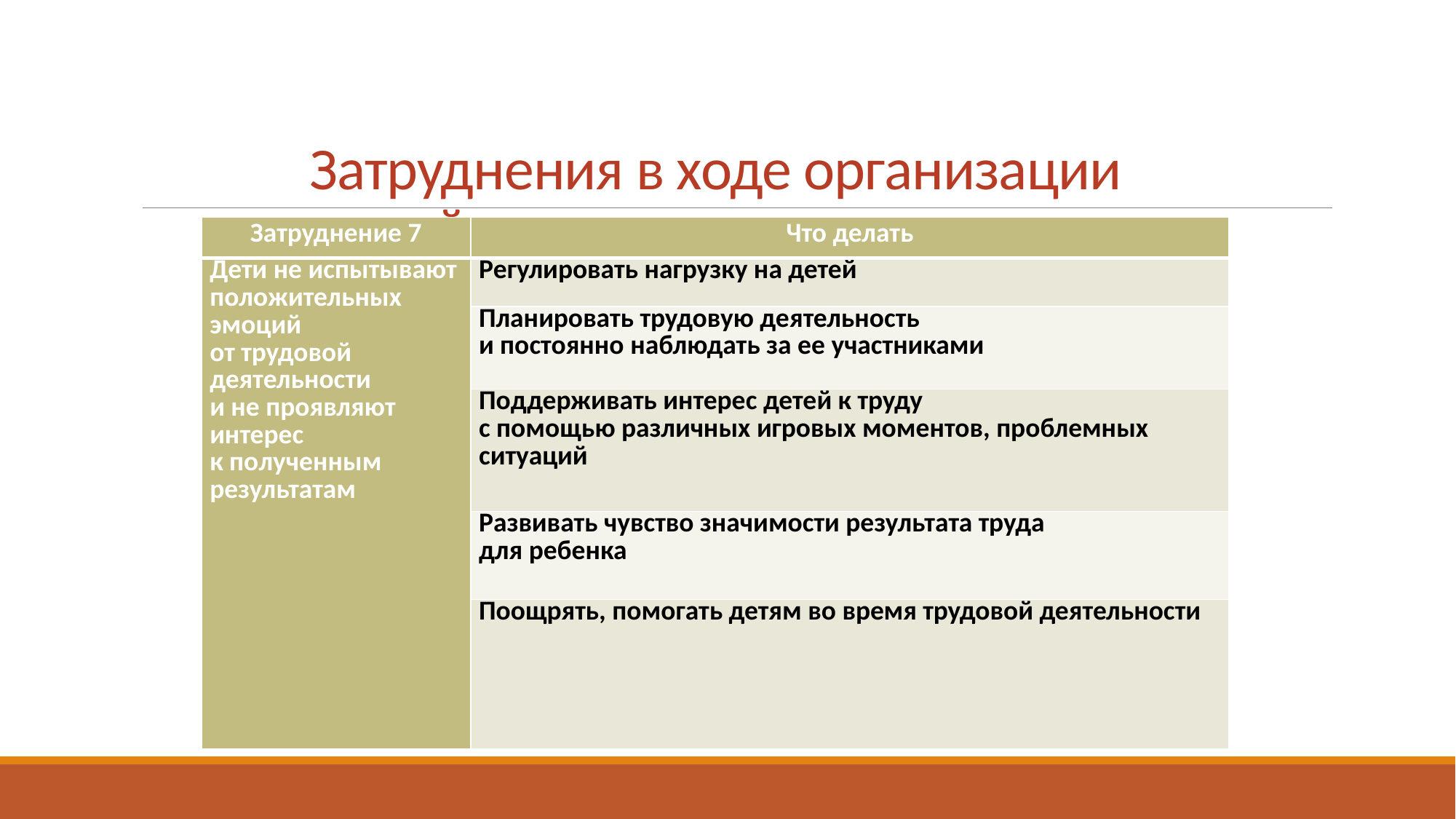

# Затруднения в ходе организации трудовой деятельности дошкольников

| Затруднение 7 | Что делать |
| --- | --- |
| Дети не испытывают положительных эмоций от трудовой деятельности  и не проявляют интерес к полученным результатам | Регулировать нагрузку на детей |
|  | Планировать трудовую деятельность и постоянно наблюдать за ее участниками |
|  | Поддерживать интерес детей к труду с помощью различных игровых моментов, проблемных ситуаций |
|  | Развивать чувство значимости результата труда для ребенка |
|  | Поощрять, помогать детям во время трудовой деятельности |